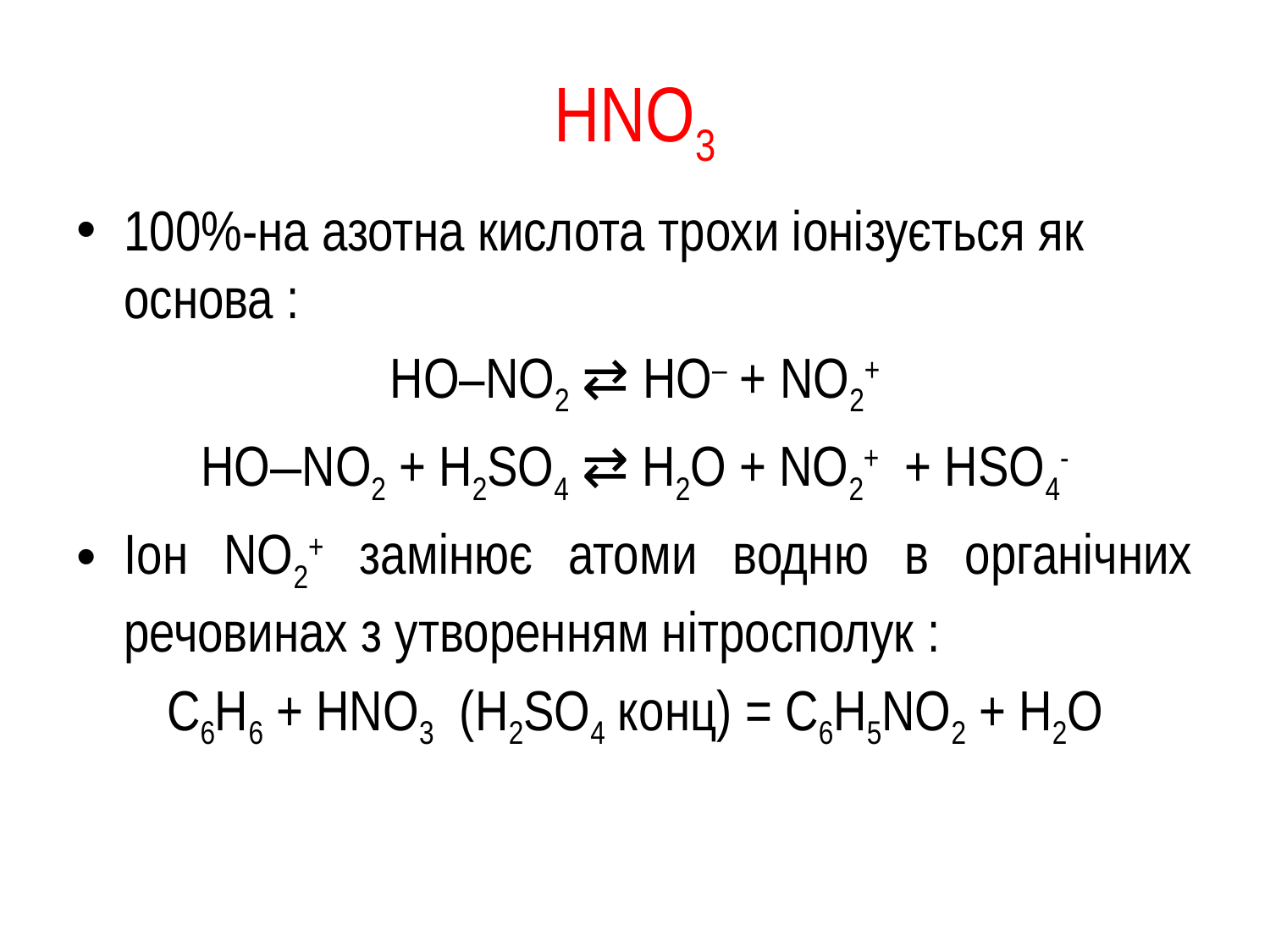

# HNO3
100%-на азотна кислота трохи іонізується як основа :
HO–NO2 ⇄ HO– + NO2+
HO‒NO2 + H2SO4 ⇄ H2O + NO2+  + HSO4-
Іон NO2+ замінює атоми водню в органічних речовинах з утворенням нітросполук :
C6H6 + HNO3  (H2SO4 конц) = C6H5NO2 + H2O